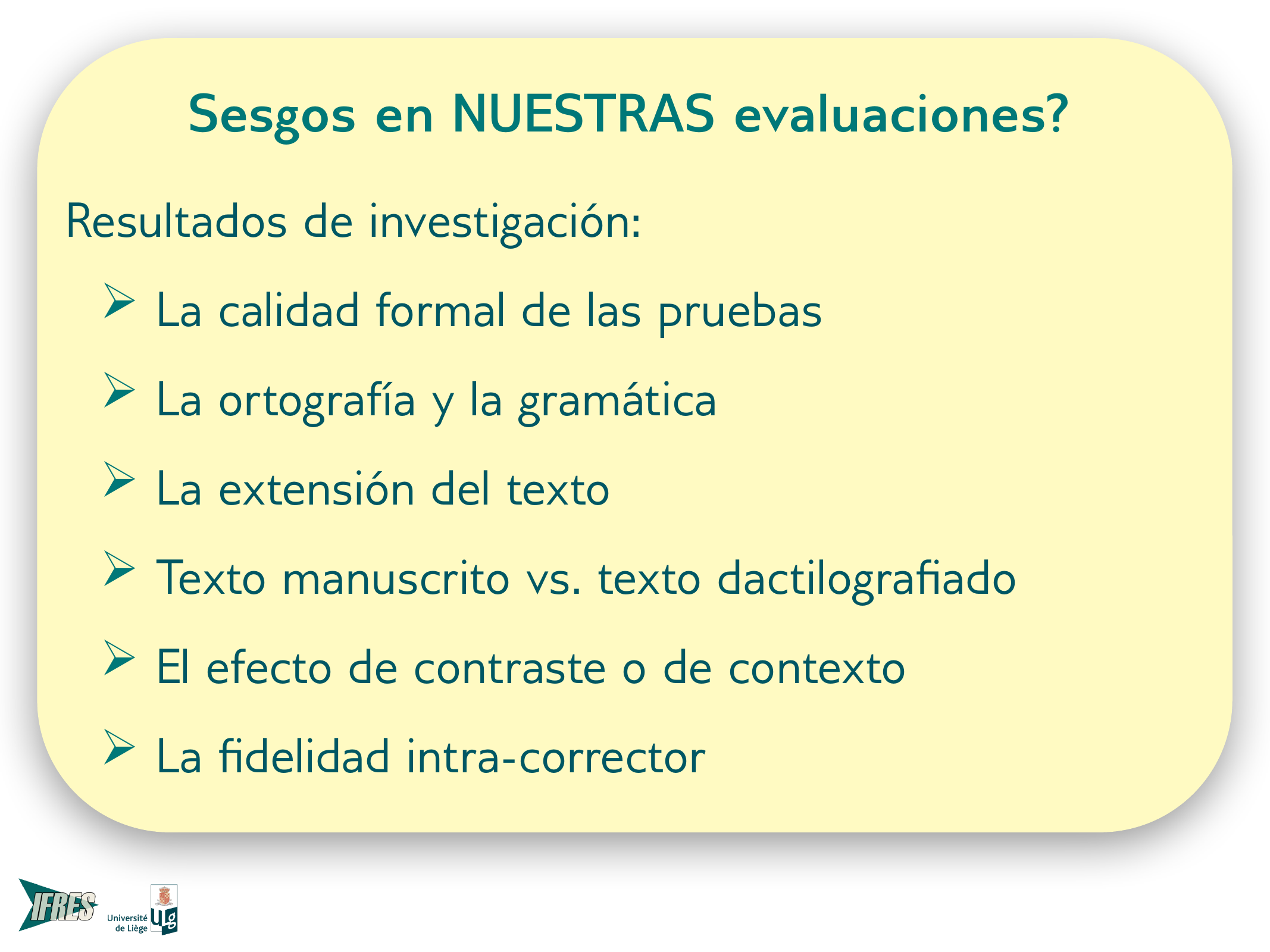

# Sesgos en NUESTRAS evaluaciones?
Resultados de investigación:
La calidad formal de las pruebas
La ortografía y la gramática
La extensión del texto
Texto manuscrito vs. texto dactilografiado
El efecto de contraste o de contexto
La fidelidad intra-corrector